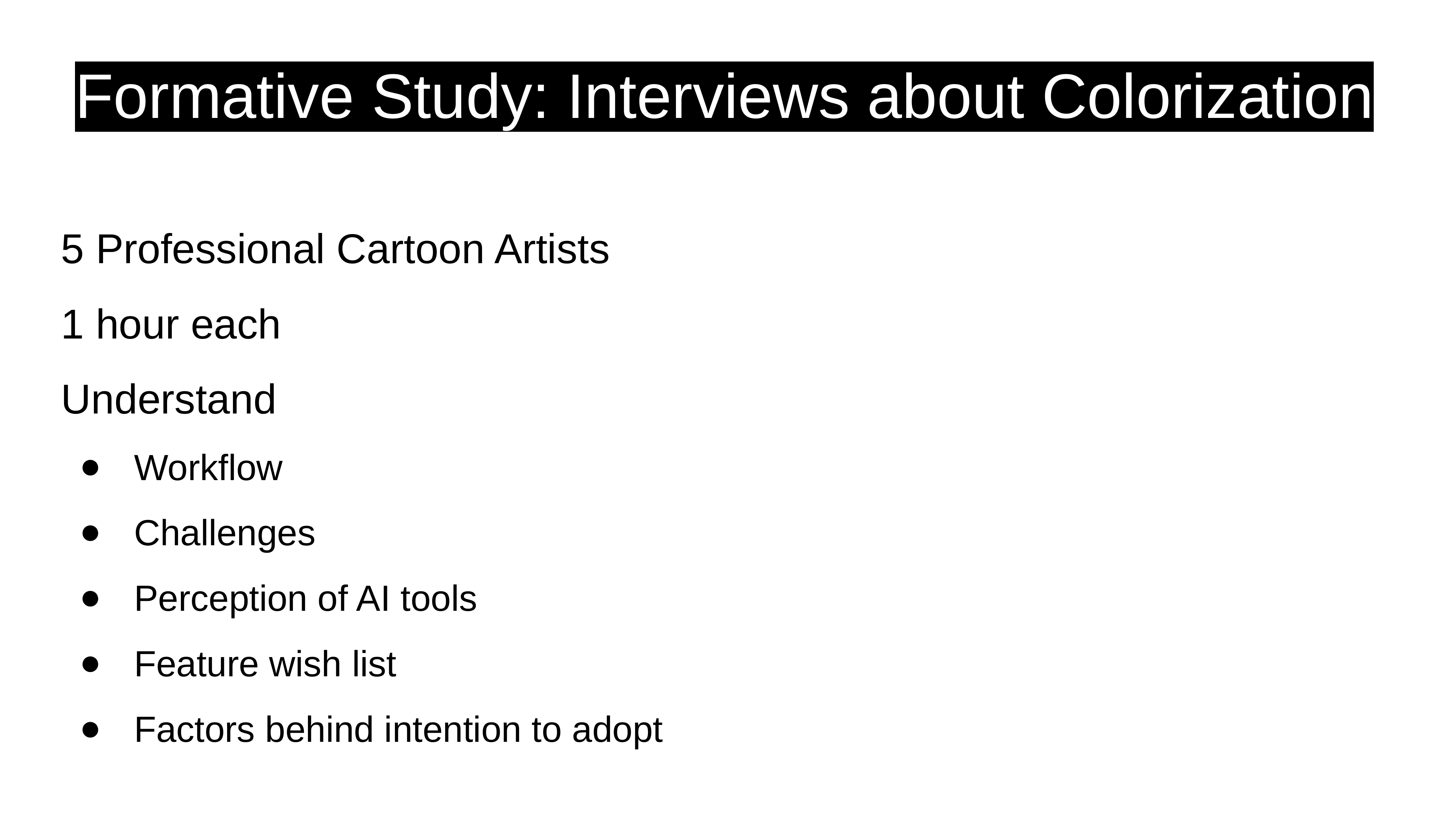

Formative Study: Interviews about Colorization
5 Professional Cartoon Artists
1 hour each
Understand
Workflow
Challenges
Perception of AI tools
Feature wish list
Factors behind intention to adopt